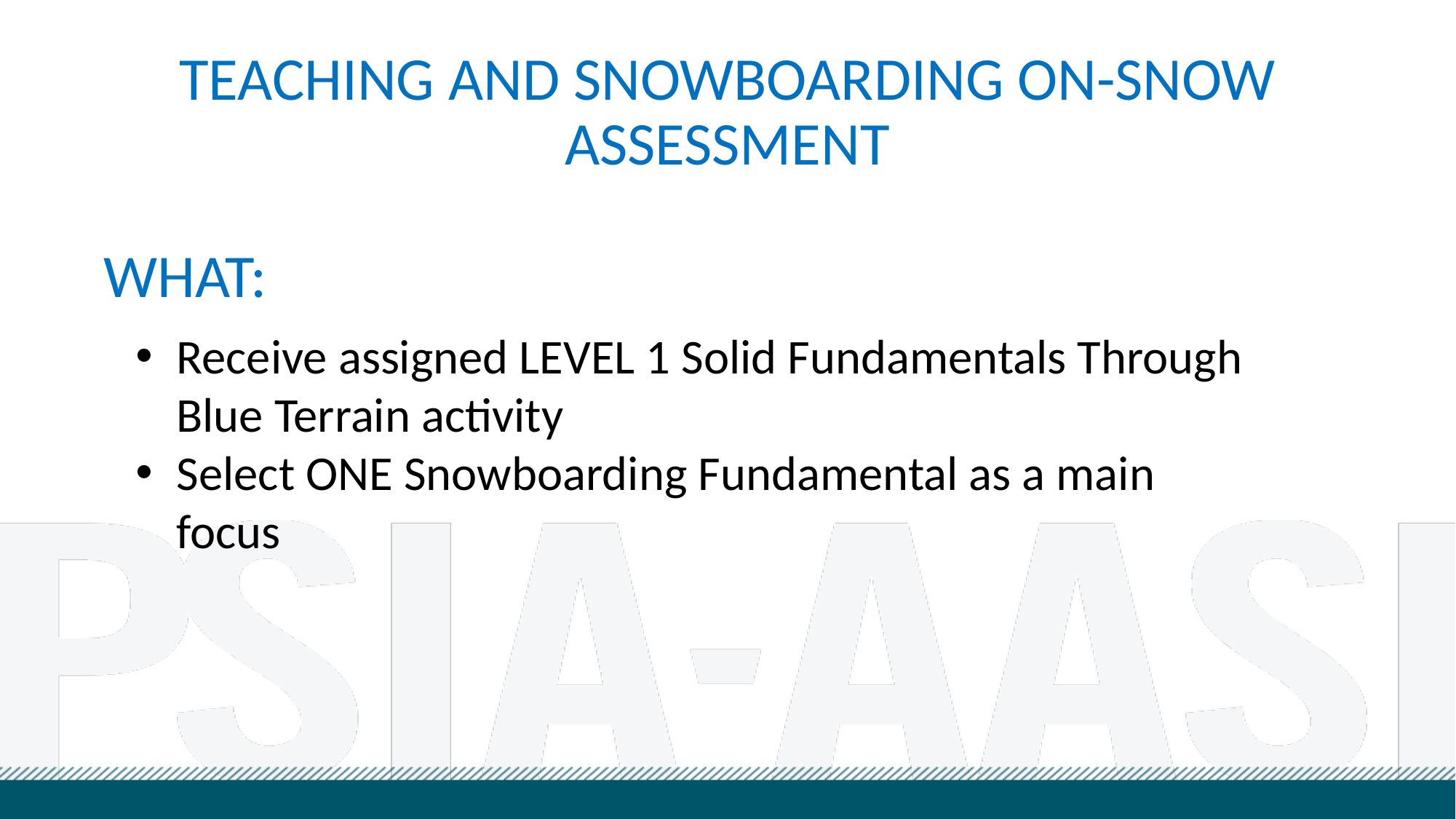

# TEACHING and SNOWBOARDING ON-SNOW ASSESSMENT
what:
Receive assigned LEVEL 1 Solid Fundamentals Through Blue Terrain activity
Select ONE Snowboarding Fundamental as a main focus